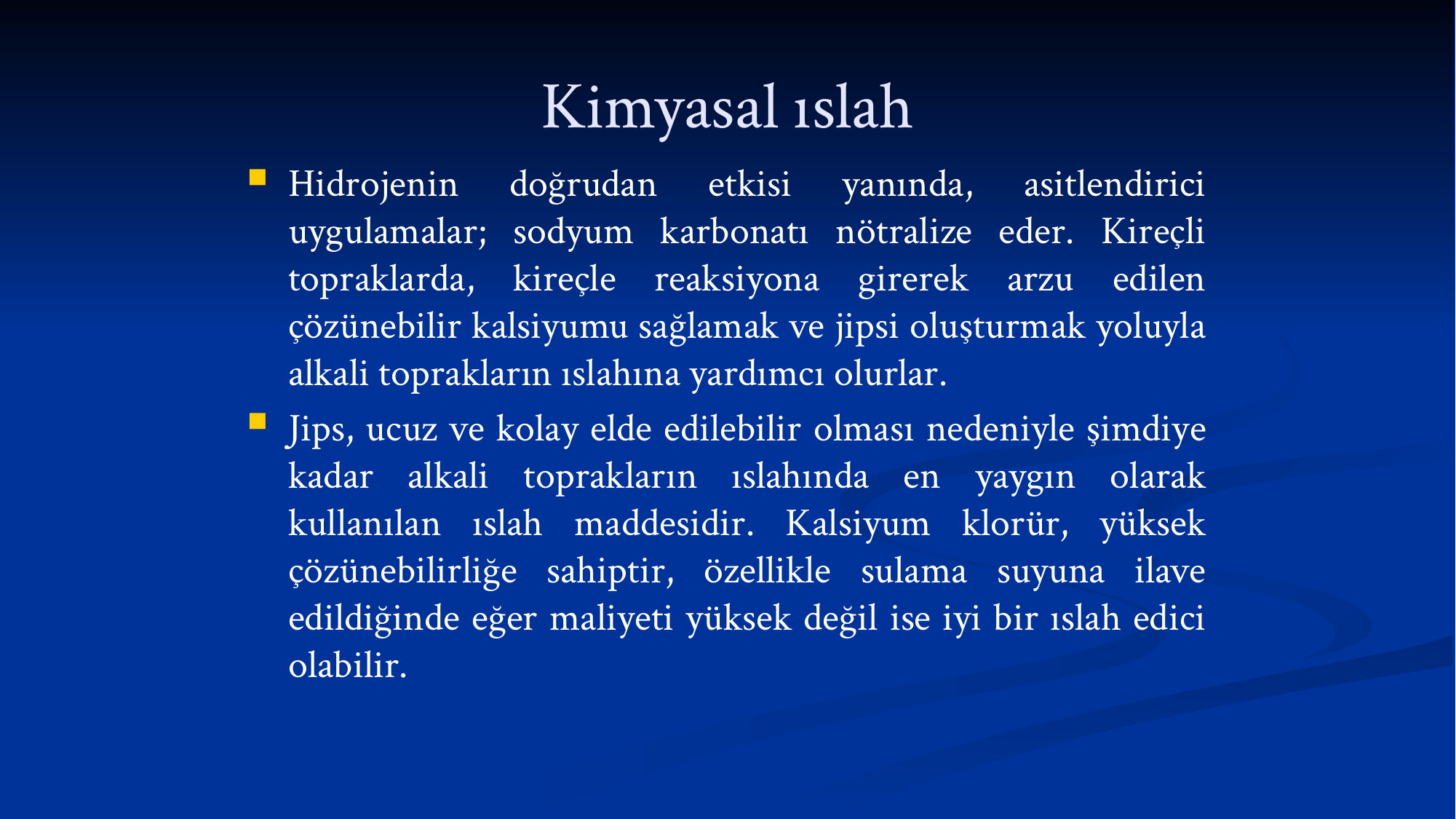

# Kimyasal ıslah
Hidrojenin doğrudan etkisi yanında, asitlendirici uygulamalar; sodyum karbonatı nötralize eder. Kireçli topraklarda, kireçle reaksiyona girerek arzu edilen çözünebilir kalsiyumu sağlamak ve jipsi oluşturmak yoluyla alkali toprakların ıslahına yardımcı olurlar.
Jips, ucuz ve kolay elde edilebilir olması nedeniyle şimdiye kadar alkali toprakların ıslahında en yaygın olarak kullanılan ıslah maddesidir. Kalsiyum klorür, yüksek çözünebilirliğe sahiptir, özellikle sulama suyuna ilave edildiğinde eğer maliyeti yüksek değil ise iyi bir ıslah edici olabilir.